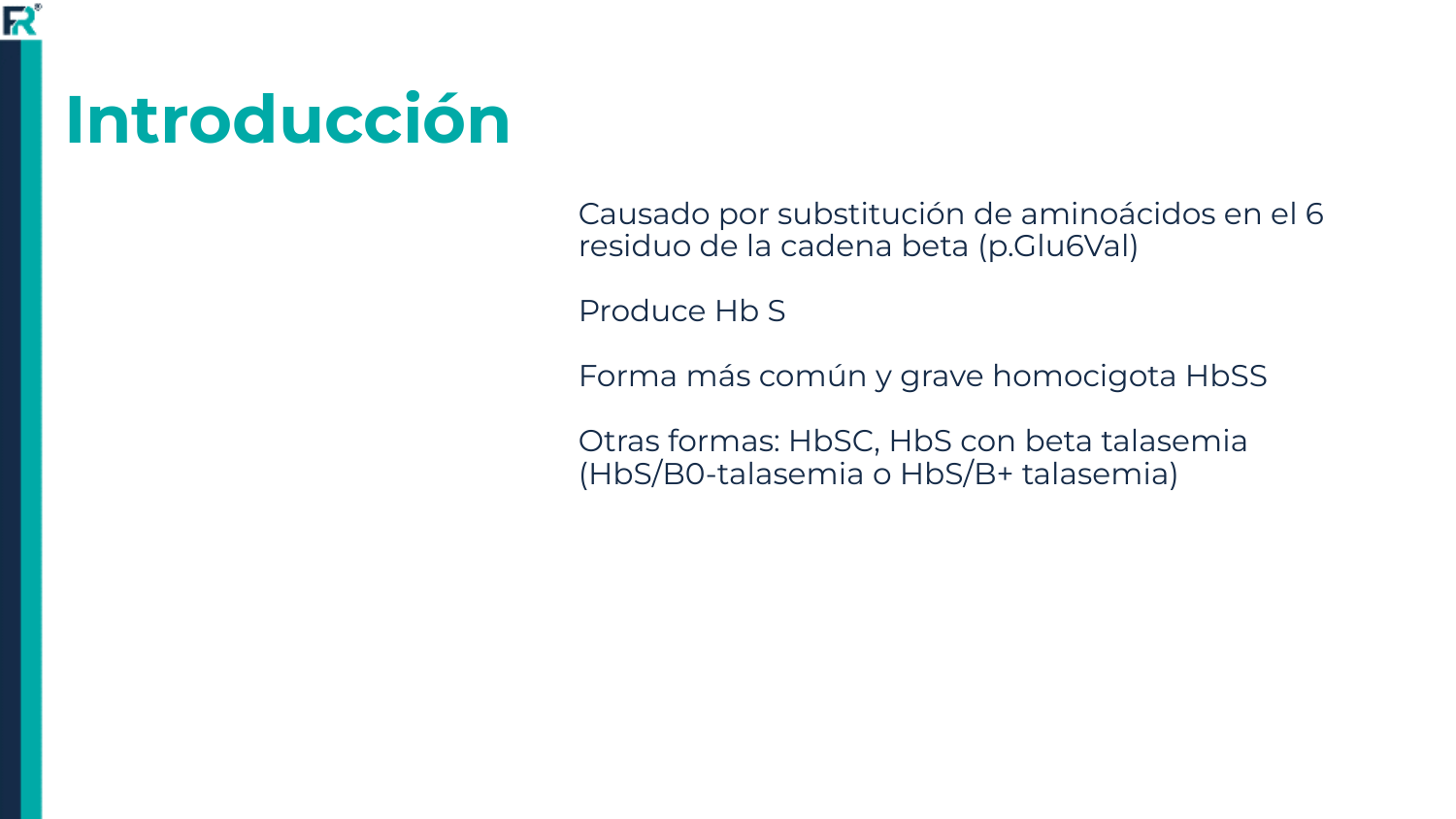

# Introducción
Causado por substitución de aminoácidos en el 6 residuo de la cadena beta (p.Glu6Val)
Produce Hb S
Forma más común y grave homocigota HbSS
Otras formas: HbSC, HbS con beta talasemia (HbS/B0-talasemia o HbS/B+ talasemia)